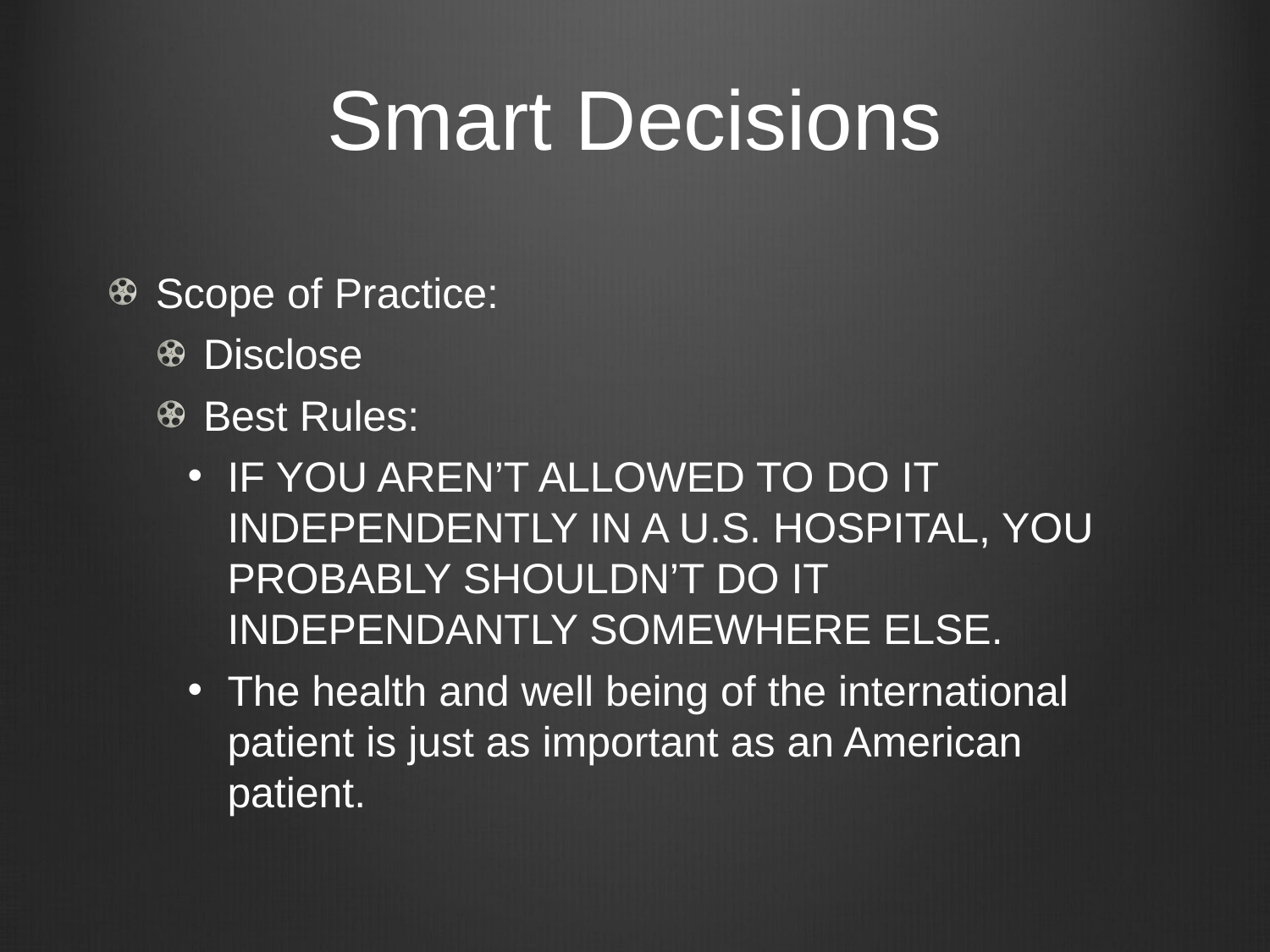

# Smart Decisions
Scope of Practice:
Disclose
Best Rules:
IF YOU AREN’T ALLOWED TO DO IT INDEPENDENTLY IN A U.S. HOSPITAL, YOU PROBABLY SHOULDN’T DO IT INDEPENDANTLY SOMEWHERE ELSE.
The health and well being of the international patient is just as important as an American patient.